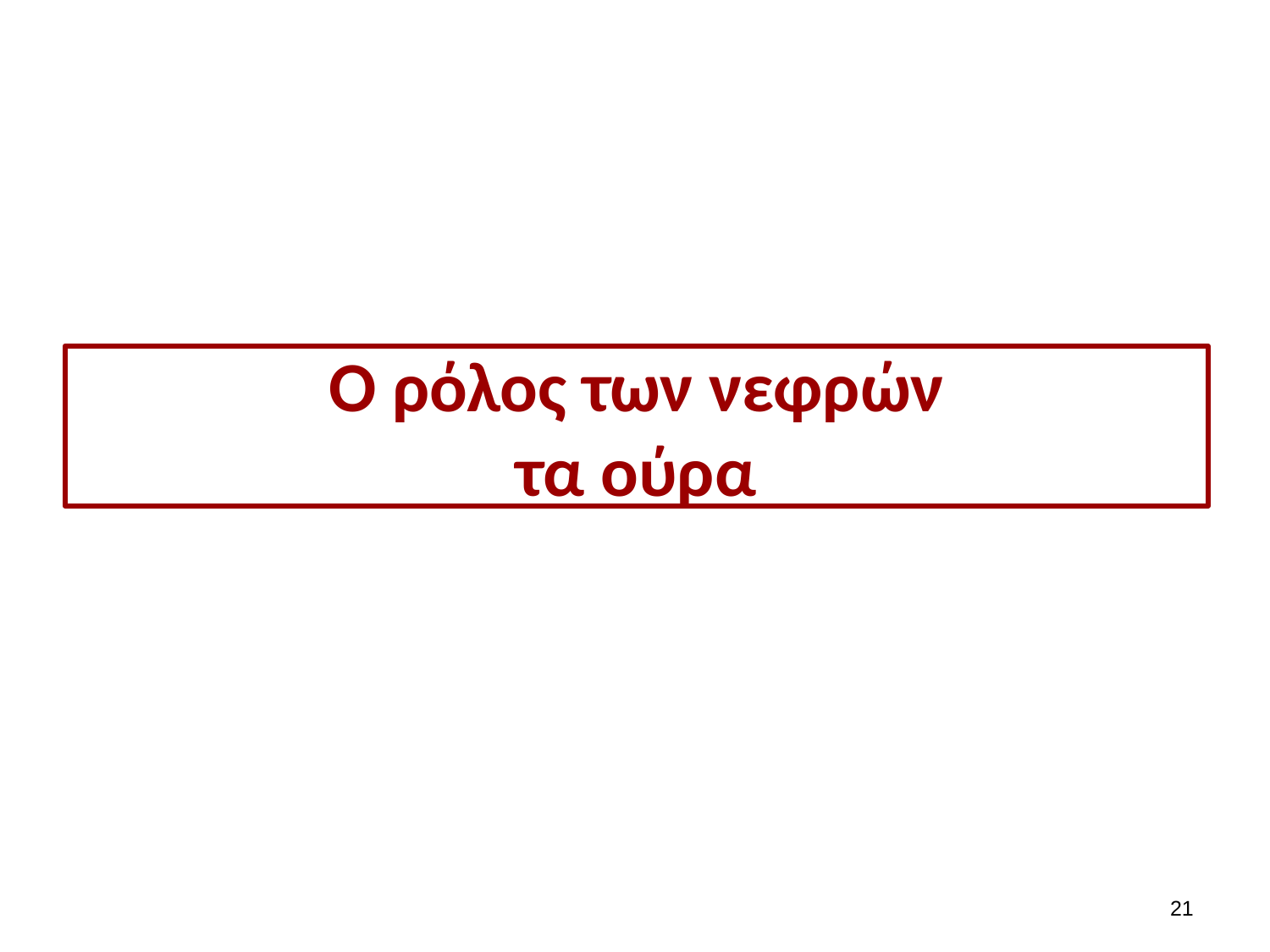

# Ο ρόλος των νεφρών τα ούρα
21